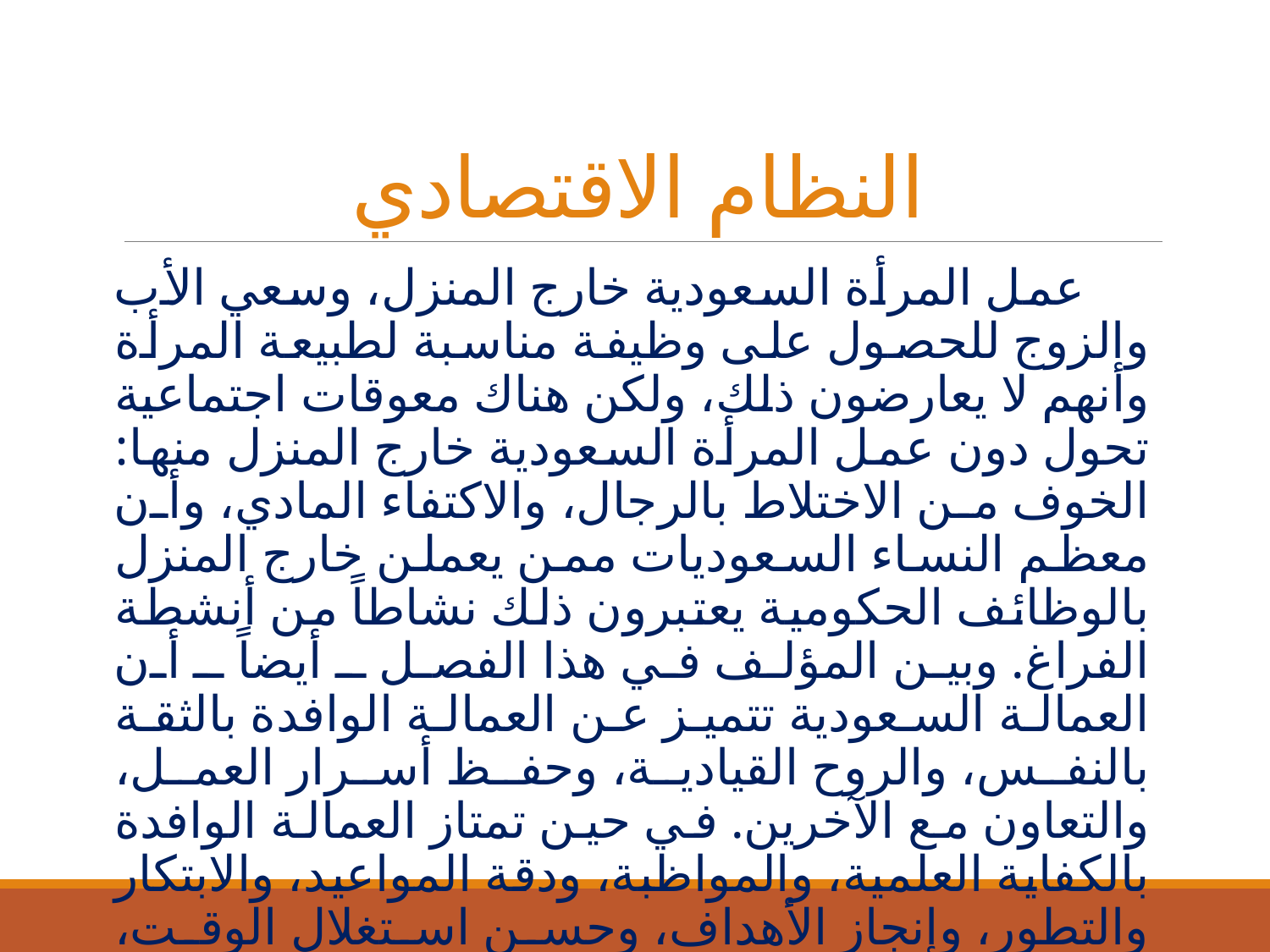

# النظام الاقتصادي
     عمل المرأة السعودية خارج المنزل، وسعي الأب والزوج للحصول على وظيفة مناسبة لطبيعة المرأة وأنهم لا يعارضون ذلك، ولكن هناك معوقات اجتماعية تحول دون عمل المرأة السعودية خارج المنزل منها: الخوف من الاختلاط بالرجال، والاكتفاء المادي، وأن معظم النساء السعوديات ممن يعملن خارج المنزل بالوظائف الحكومية يعتبرون ذلك نشاطاً من أنشطة الفراغ. وبين المؤلف في هذا الفصل ـ أيضاً ـ أن العمالة السعودية تتميز عن العمالة الوافدة بالثقة بالنفس، والروح القيادية، وحفظ أسرار العمل، والتعاون مع الآخرين. في حين تمتاز العمالة الوافدة بالكفاية العلمية، والمواظبة، ودقة المواعيد، والابتكار والتطور، وإنجاز الأهداف، وحسن استغلال الوقت، والاستمرارية في العمل.